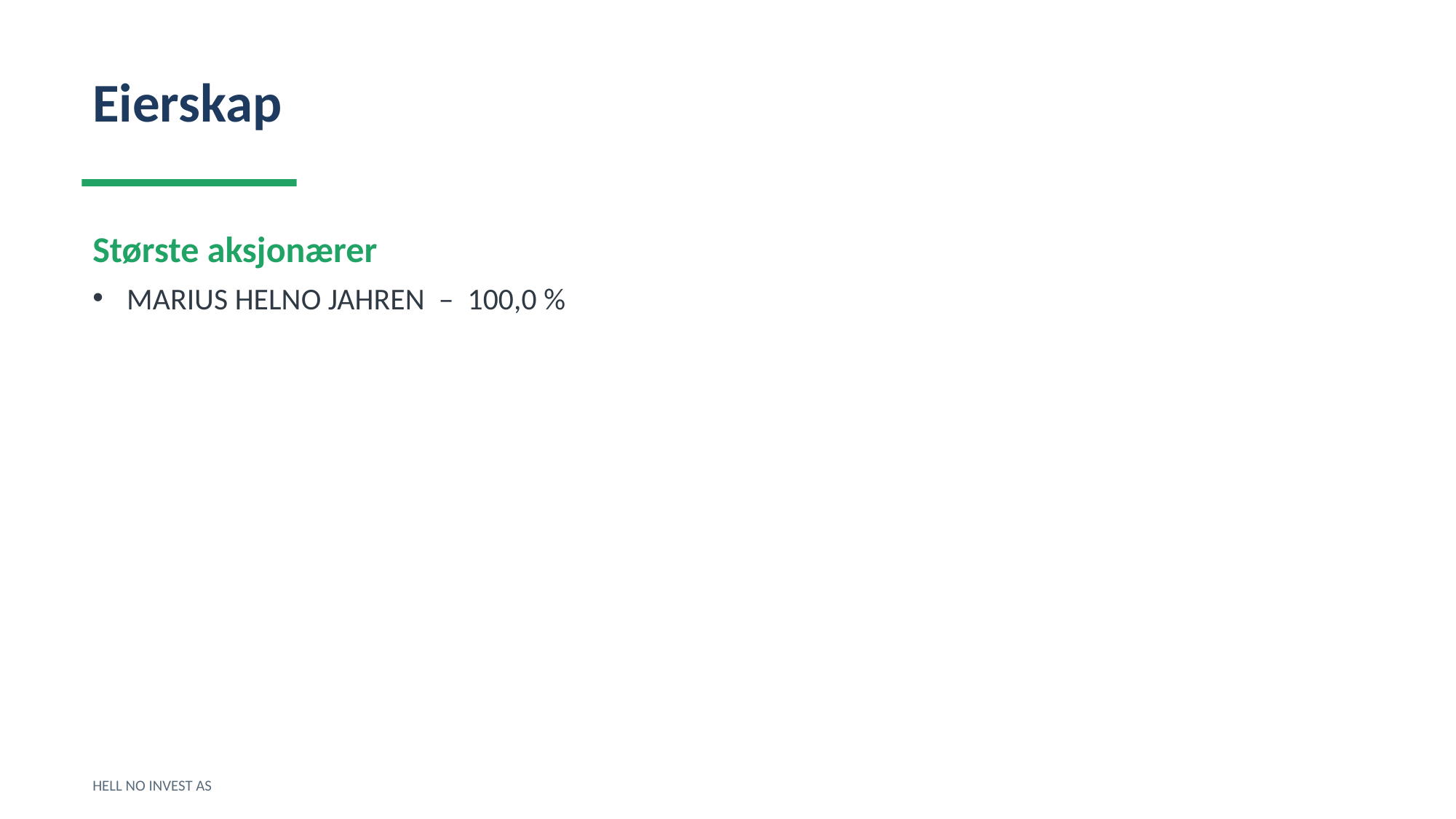

Eierskap

Største aksjonærer
MARIUS HELNO JAHREN  –  100,0 %
HELL NO INVEST AS